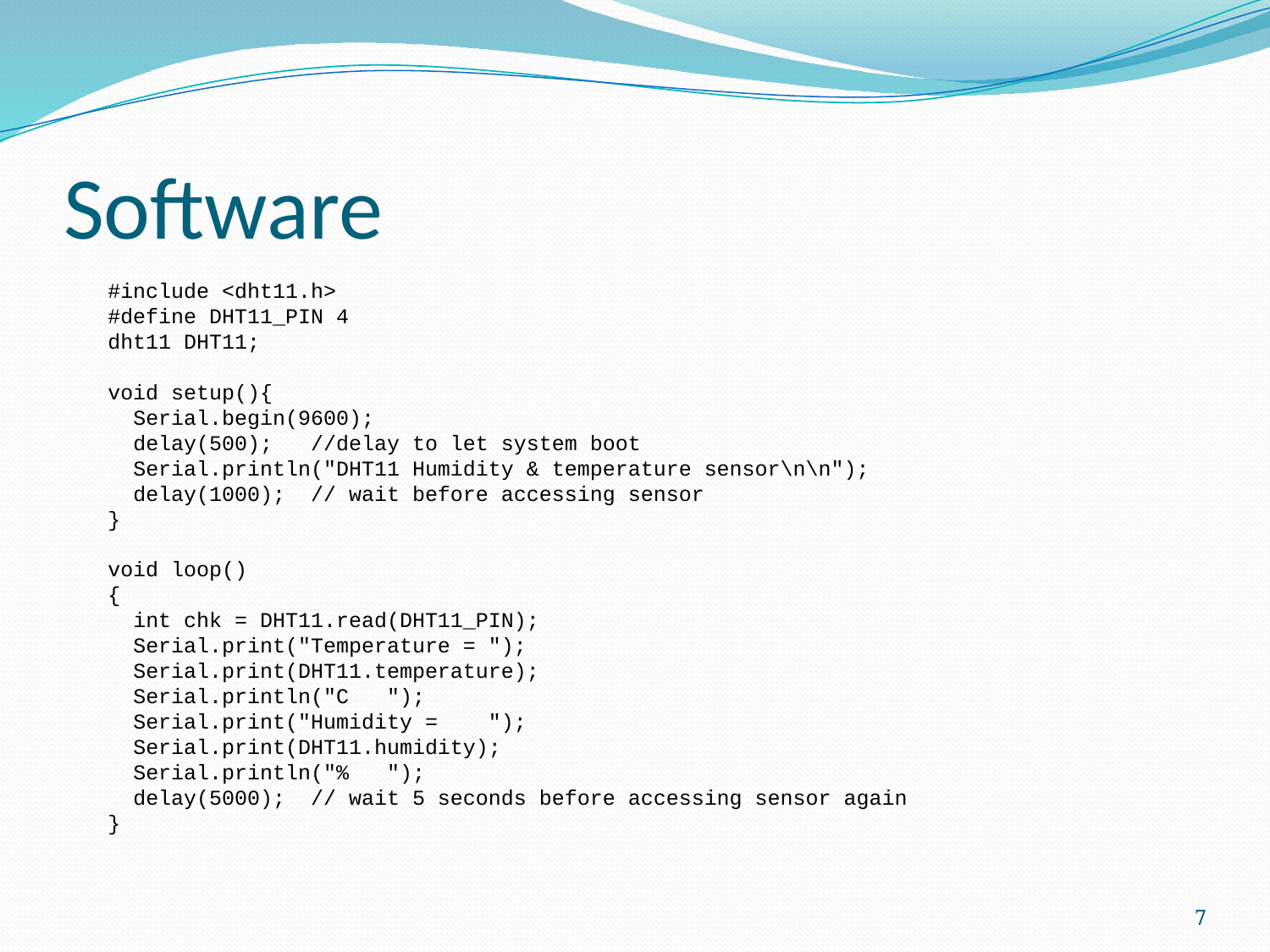

# Software
#include <dht11.h>
#define DHT11_PIN 4
dht11 DHT11;
void setup(){
  Serial.begin(9600);
  delay(500);   //delay to let system boot
  Serial.println("DHT11 Humidity & temperature sensor\n\n");
  delay(1000);  // wait before accessing sensor
}
void loop()
{
  int chk = DHT11.read(DHT11_PIN);
  Serial.print("Temperature = ");
  Serial.print(DHT11.temperature);
  Serial.println("C   ");
  Serial.print("Humidity =    ");
  Serial.print(DHT11.humidity);
  Serial.println("%   ");
  delay(5000);  // wait 5 seconds before accessing sensor again
}
7